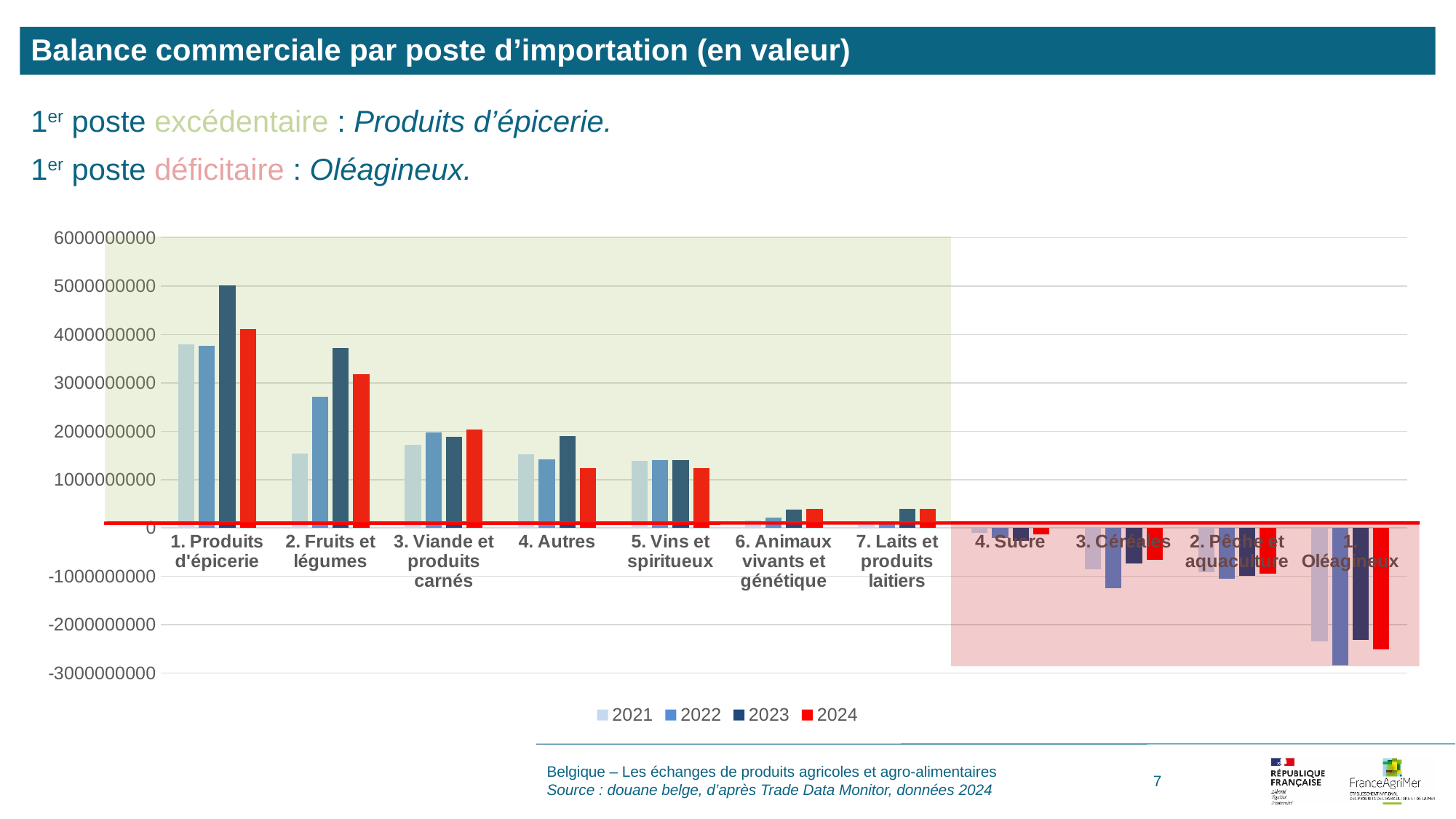

Balance commerciale par poste d’importation (en valeur)
1er poste excédentaire : Produits d’épicerie.
1er poste déficitaire : Oléagineux.

### Chart

| Category | 2021 | 2022 | 2023 | 2024 |
|---|---|---|---|---|
| 1. Produits d'épicerie | 3800905364.0 | 3763616906.0 | 5008897368.0 | 4112090232.0 |
| 2. Fruits et légumes | 1533287738.0 | 2717922219.0 | 3718513323.0 | 3186724532.0 |
| 3. Viande et produits carnés | 1717083035.0 | 1969832950.0 | 1889696085.0 | 2030332174.0 |
| 4. Autres | 1519136550.0 | 1422698447.0 | 1903680889.0 | 1235391915.0 |
| 5. Vins et spiritueux | 1383344395.0 | 1400965200.0 | 1410927506.0 | 1231461011.0 |
| 6. Animaux vivants et génétique | 160696706.0 | 217511214.0 | 376574793.0 | 400748826.0 |
| 7. Laits et produits laitiers | 107671847.0 | 96303317.0 | 401287326.0 | 397083174.0 |
| 4. Sucre | -104439428.0 | -213408684.0 | -267636793.0 | -136817475.0 |
| 3. Céréales | -851431393.0 | -1238920918.0 | -738002896.0 | -656088336.0 |
| 2. Pêche et aquaculture | -917120581.0 | -1047956608.0 | -993203184.0 | -943262720.0 |
| 1. Oléagineux | -2345389105.0 | -2844131940.0 | -2318382538.0 | -2505732738.0 |

Belgique – Les échanges de produits agricoles et agro-alimentaires
Source : douane belge, d’après Trade Data Monitor, données 2024
7